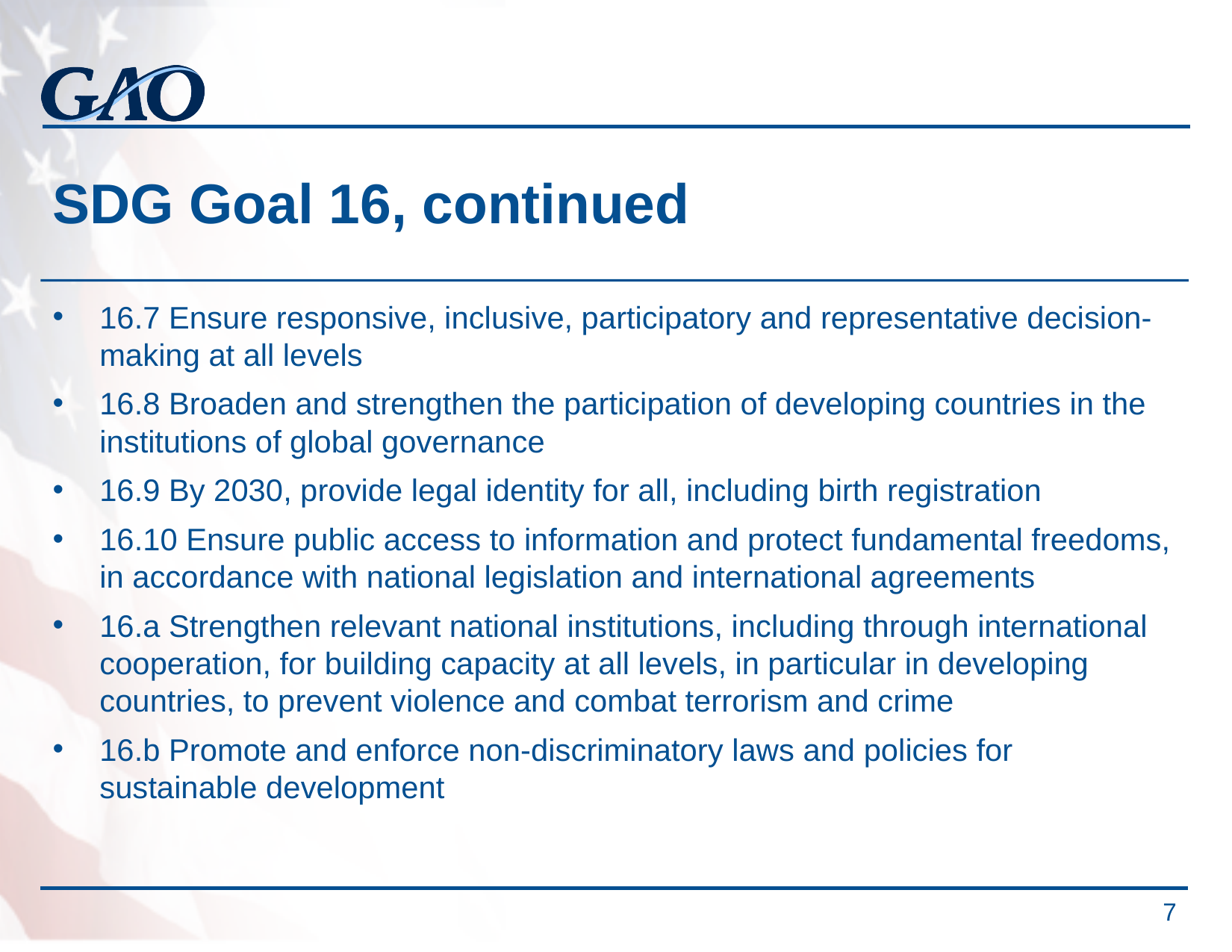

# SDG Goal 16, continued
16.7 Ensure responsive, inclusive, participatory and representative decision-making at all levels
16.8 Broaden and strengthen the participation of developing countries in the institutions of global governance
16.9 By 2030, provide legal identity for all, including birth registration
16.10 Ensure public access to information and protect fundamental freedoms, in accordance with national legislation and international agreements
16.a Strengthen relevant national institutions, including through international cooperation, for building capacity at all levels, in particular in developing countries, to prevent violence and combat terrorism and crime
16.b Promote and enforce non-discriminatory laws and policies for sustainable development

7